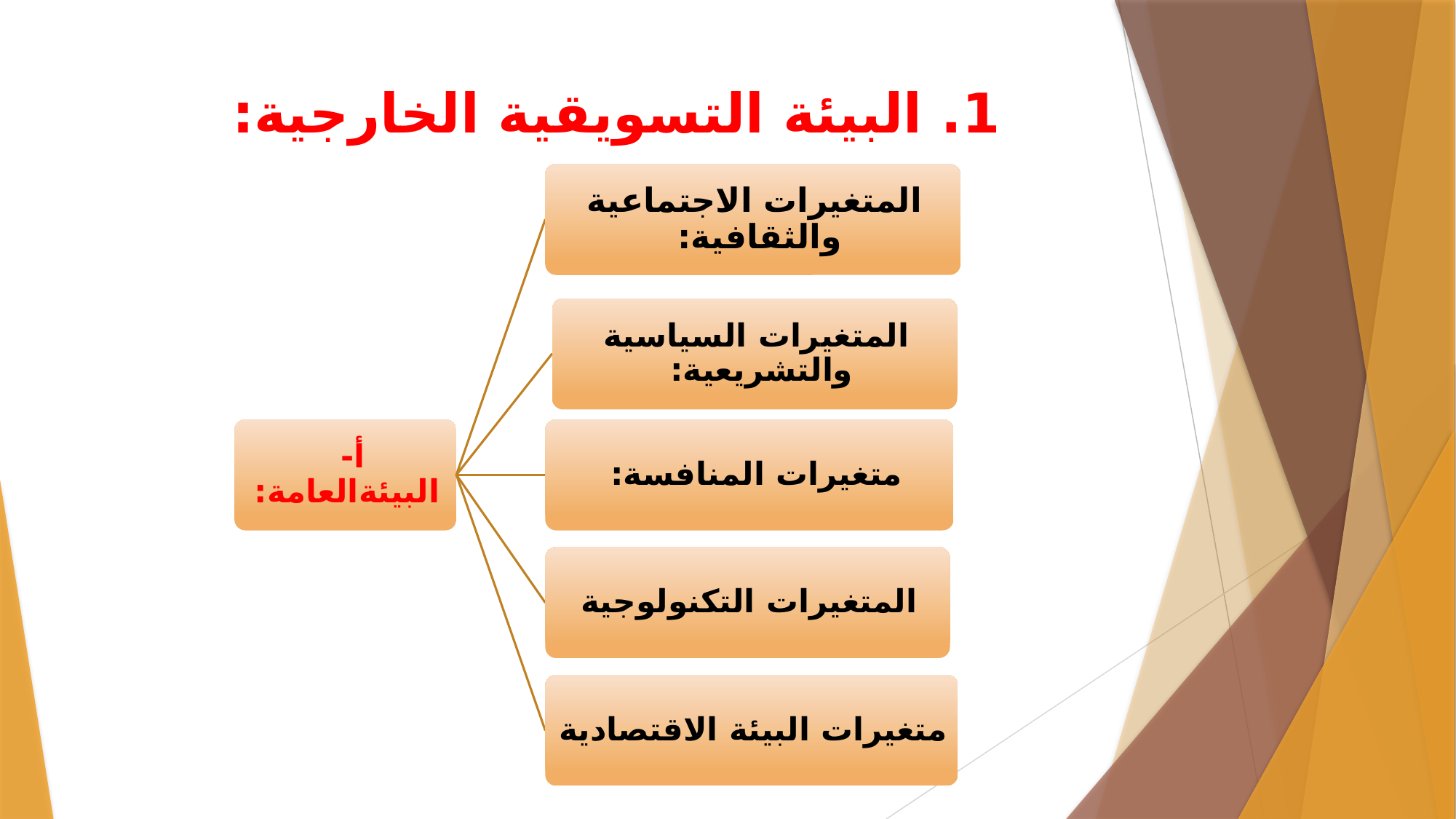

# 1. البيئة التسويقية الخارجية:
أ-  البيئةالعامة:

المتغيرات الاجتماعية والثقافية:

المتغيرات السياسية والتشريعية:

متغيرات المنافسة:

المتغيرات التكنولوجية

متغيرات البيئة الاقتصادية